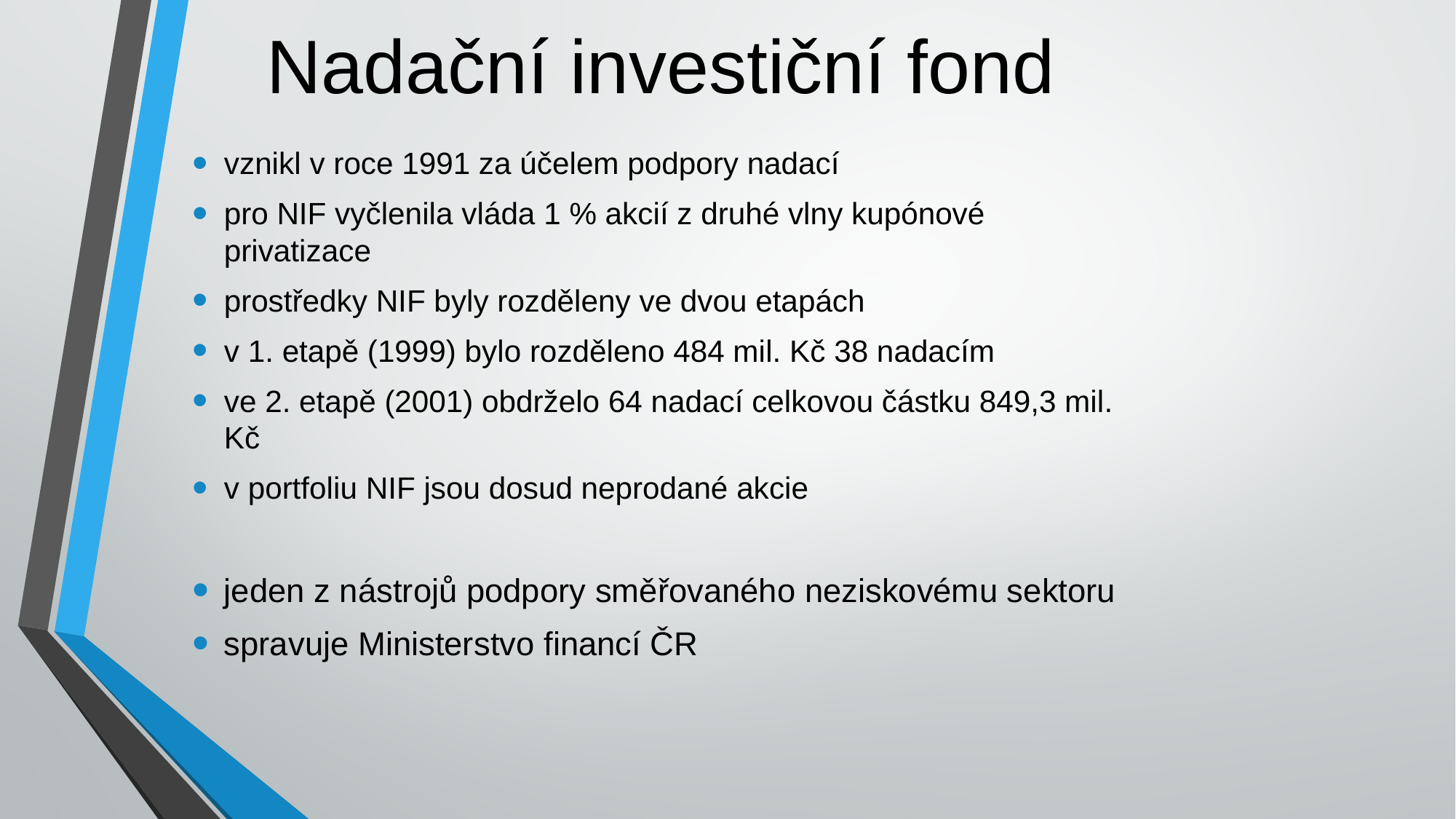

# Nadační investiční fond
vznikl v roce 1991 za účelem podpory nadací
pro NIF vyčlenila vláda 1 % akcií z druhé vlny kupónové privatizace
prostředky NIF byly rozděleny ve dvou etapách
v 1. etapě (1999) bylo rozděleno 484 mil. Kč 38 nadacím
ve 2. etapě (2001) obdrželo 64 nadací celkovou částku 849,3 mil. Kč
v portfoliu NIF jsou dosud neprodané akcie

jeden z nástrojů podpory směřovaného neziskovému sektoru
spravuje Ministerstvo financí ČR